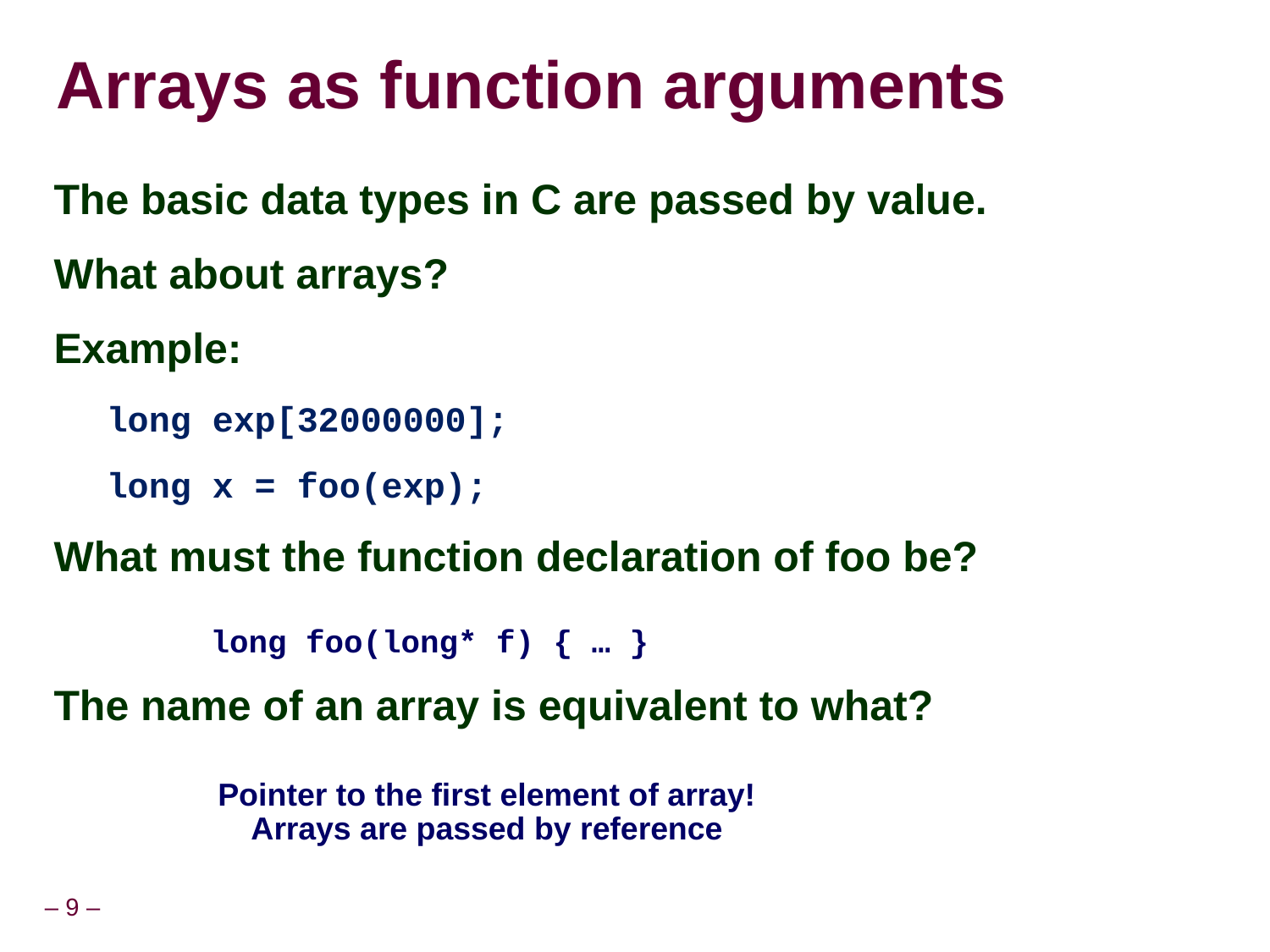

# Arrays as function arguments
The basic data types in C are passed by value.
What about arrays?
Example:
	long exp[32000000];
	long x = foo(exp);
What must the function declaration of foo be?

The name of an array is equivalent to what?
long foo(long* f) { … }
Pointer to the first element of array!
Arrays are passed by reference